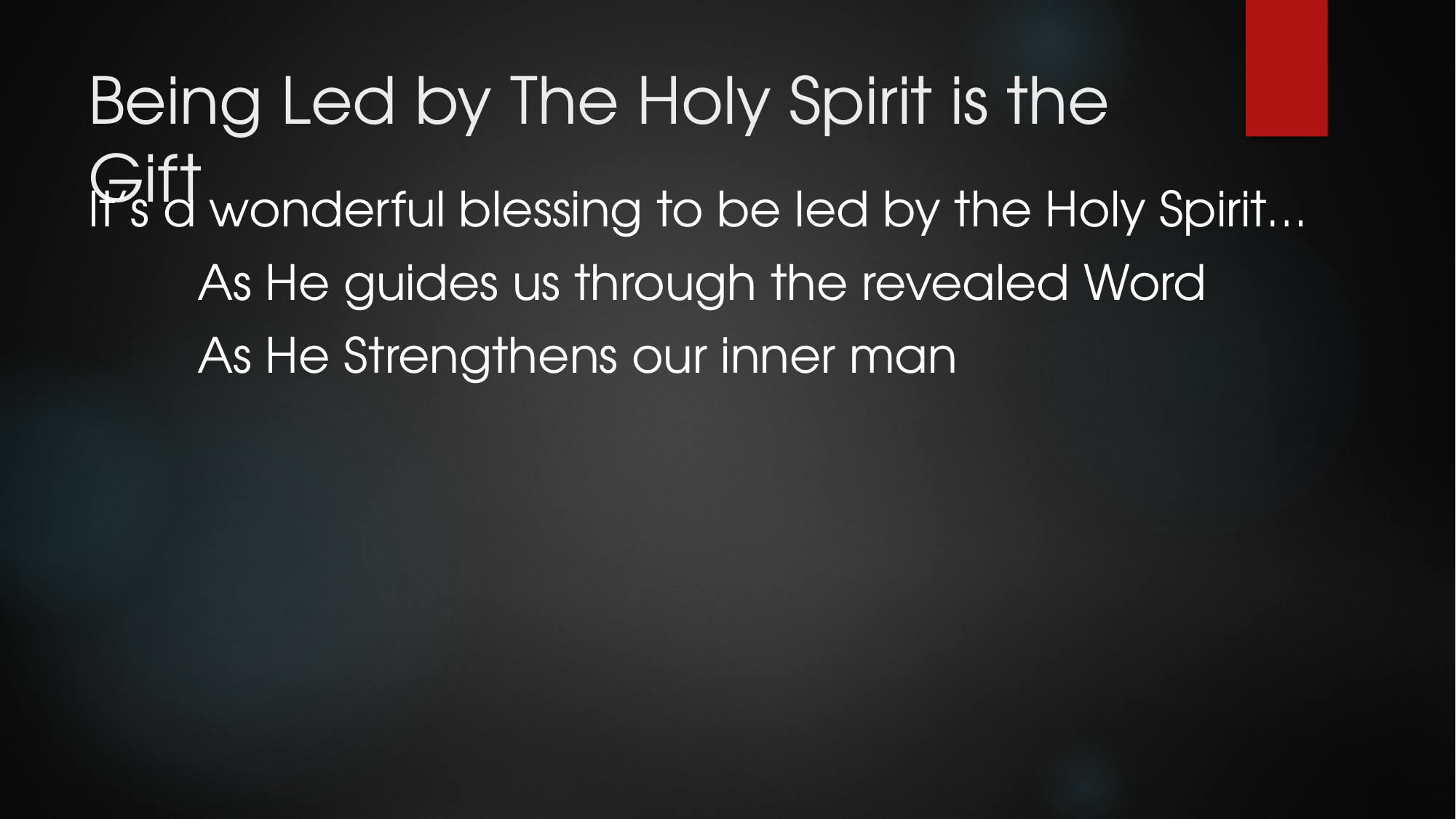

# Being Led by The Holy Spirit is the Gift
It’s a wonderful blessing to be led by the Holy Spirit…
	As He guides us through the revealed Word
	As He Strengthens our inner man